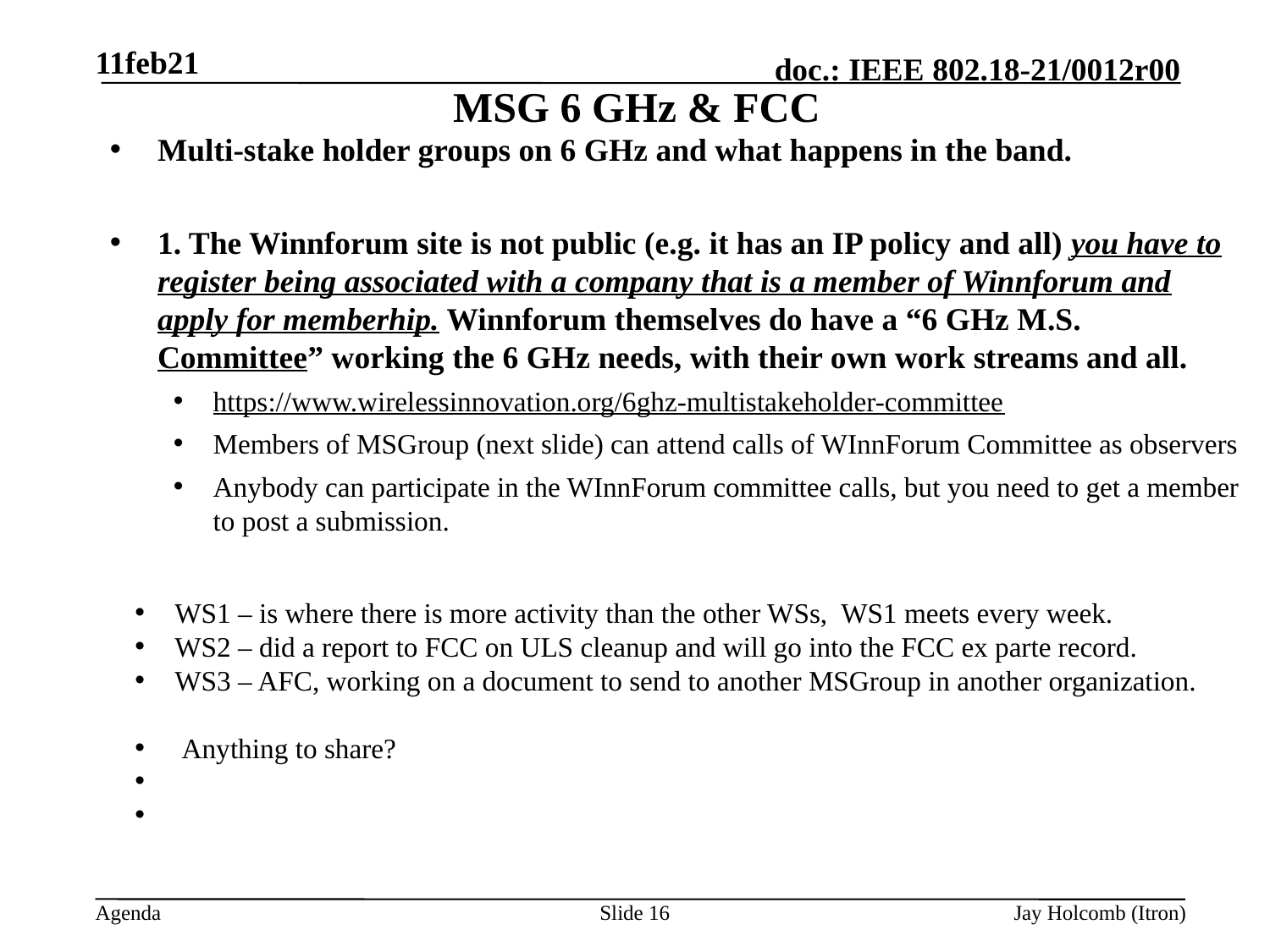

11feb21
# MSG 6 GHz & FCC
Multi-stake holder groups on 6 GHz and what happens in the band.

1. The Winnforum site is not public (e.g. it has an IP policy and all) you have to register being associated with a company that is a member of Winnforum and apply for memberhip. Winnforum themselves do have a “6 GHz M.S. Committee” working the 6 GHz needs, with their own work streams and all.
https://www.wirelessinnovation.org/6ghz-multistakeholder-committee
Members of MSGroup (next slide) can attend calls of WInnForum Committee as observers
Anybody can participate in the WInnForum committee calls, but you need to get a member to post a submission.

WS1 – is where there is more activity than the other WSs,  WS1 meets every week.
WS2 – did a report to FCC on ULS cleanup and will go into the FCC ex parte record.
WS3 – AFC, working on a document to send to another MSGroup in another organization.

 Anything to share?

Slide 16
Jay Holcomb (Itron)